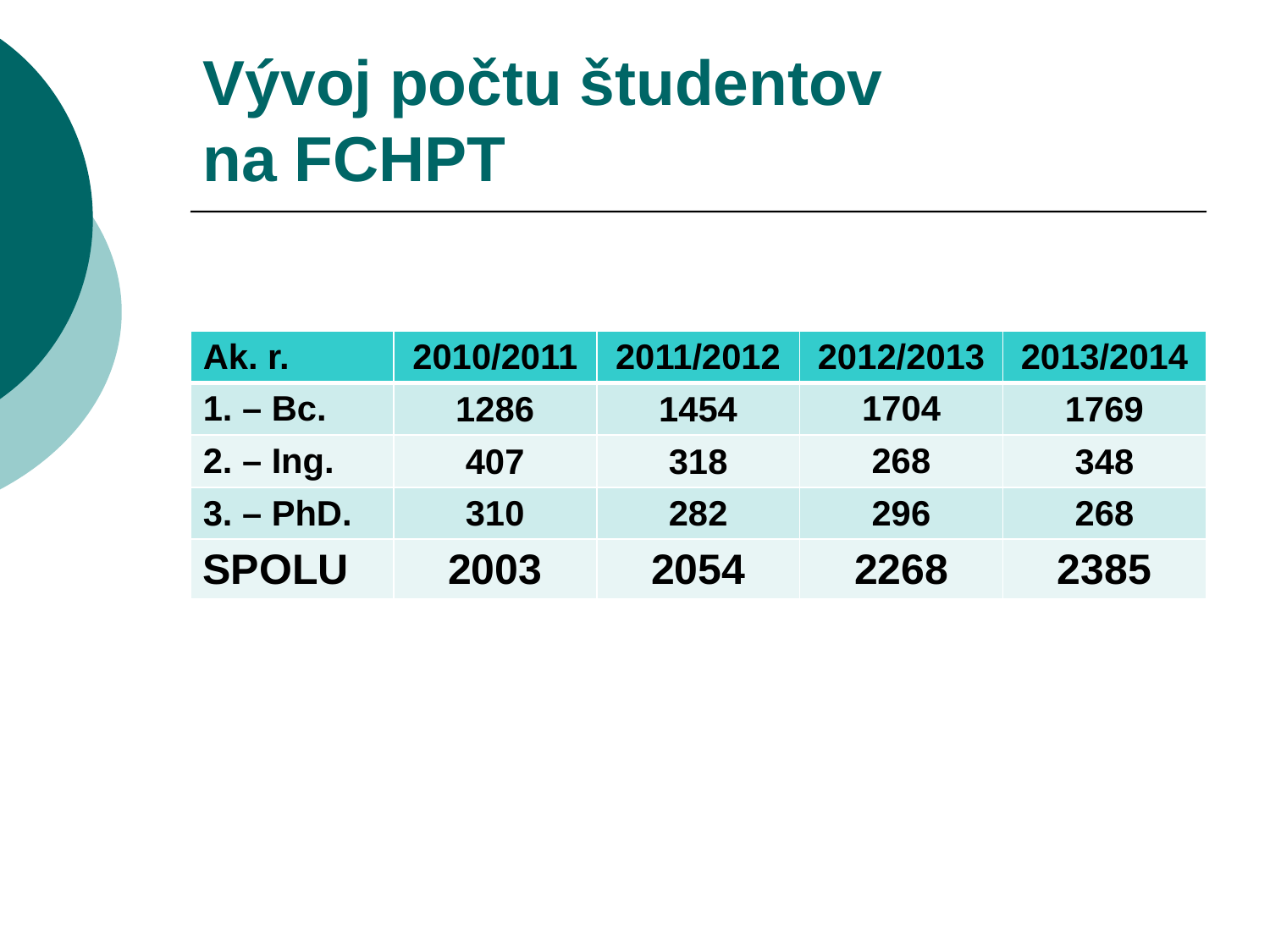

# Vývoj počtu študentov na FCHPT
| Ak. r. | 2010/2011 | 2011/2012 | 2012/2013 | 2013/2014 |
| --- | --- | --- | --- | --- |
| 1. – Bc. | 1286 | 1454 | 1704 | 1769 |
| 2. – Ing. | 407 | 318 | 268 | 348 |
| 3. – PhD. | 310 | 282 | 296 | 268 |
| SPOLU | 2003 | 2054 | 2268 | 2385 |